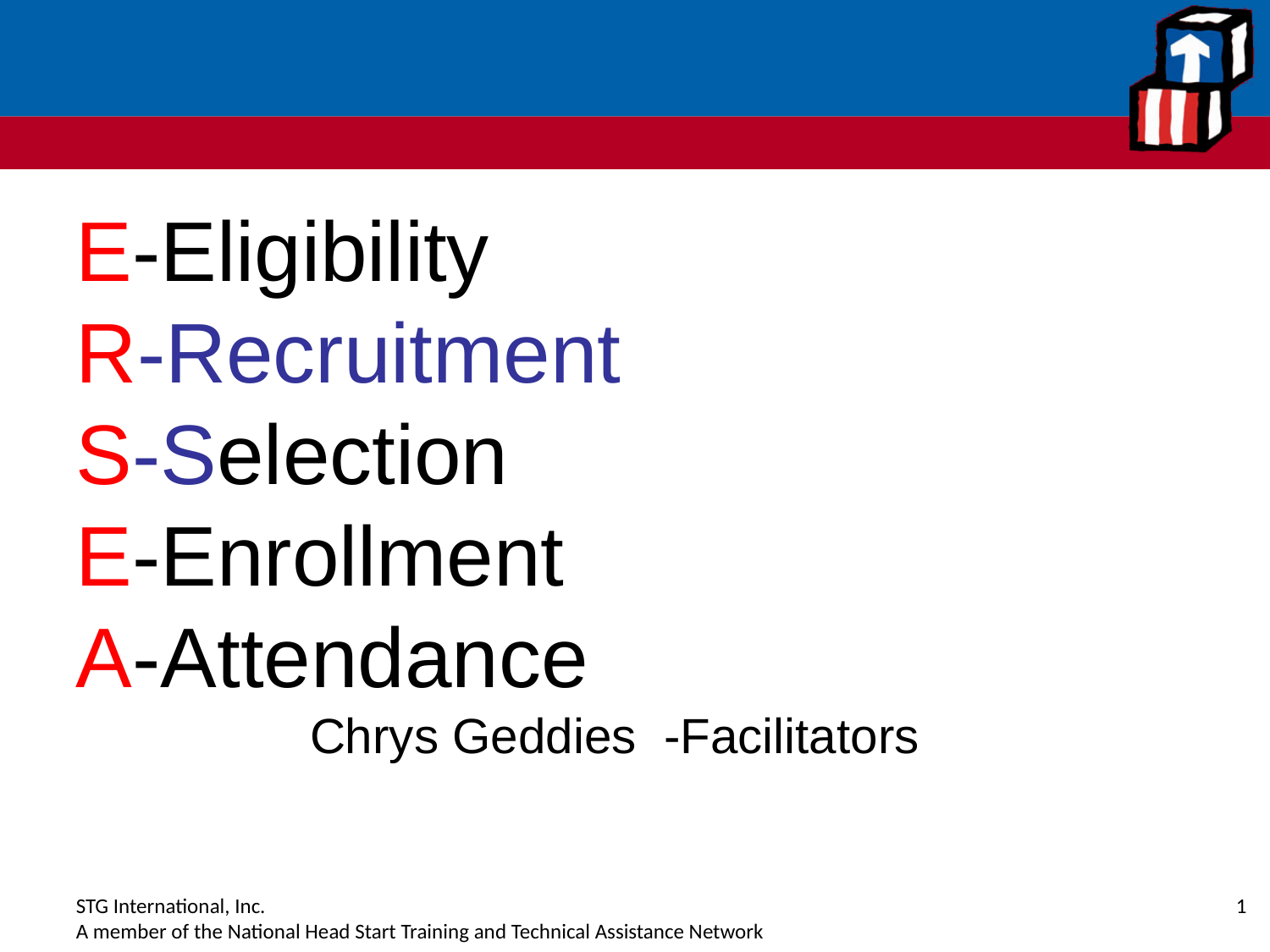

E-Eligibility
R-Recruitment
S-Selection
E-Enrollment
A-Attendance
                 Chrys Geddies  -Facilitators

# EE
1